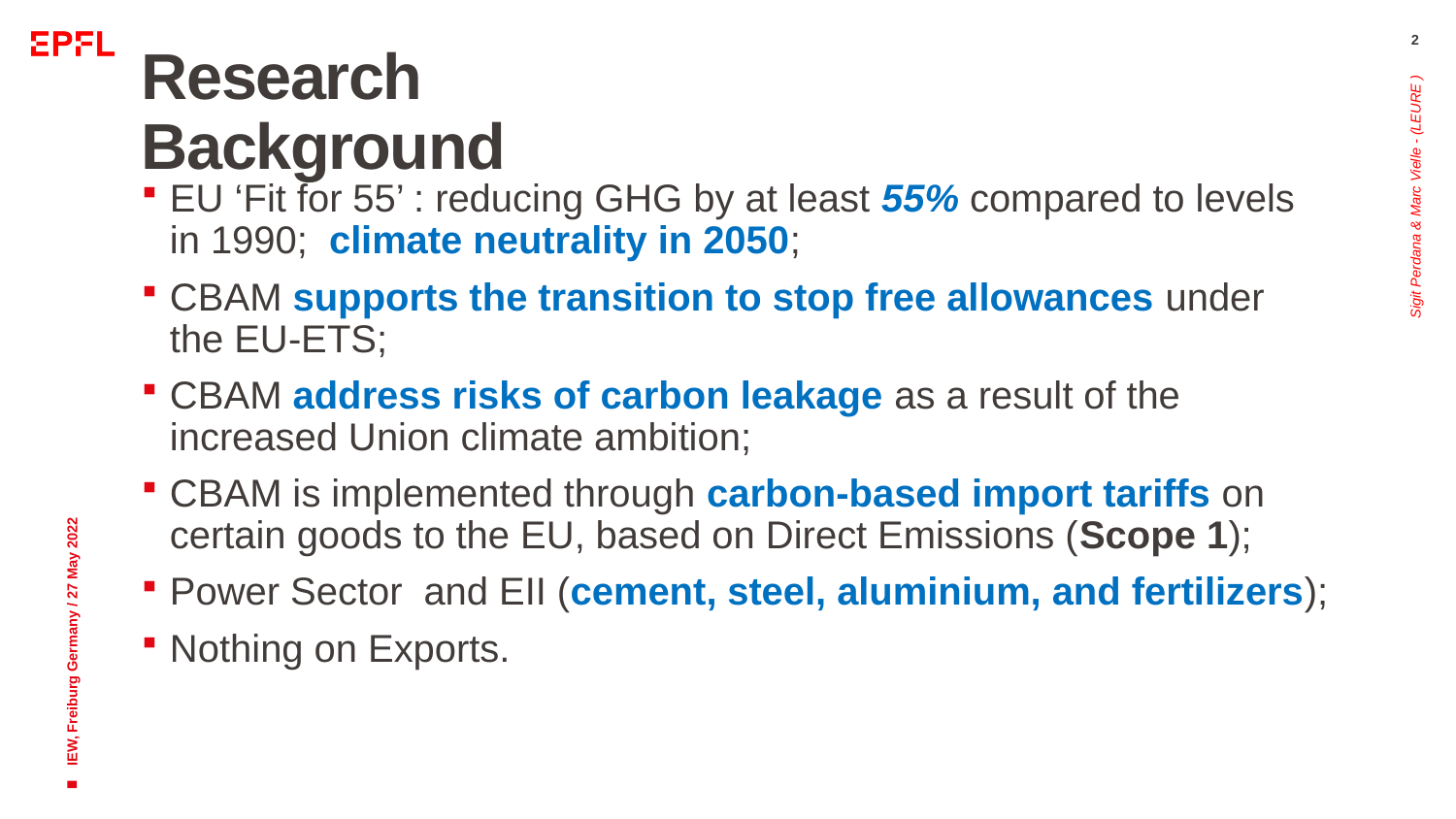

2
# Research Background
EU ‘Fit for 55’ : reducing GHG by at least 55% compared to levels in 1990;  climate neutrality in 2050;
CBAM supports the transition to stop free allowances under the EU-ETS;
CBAM address risks of carbon leakage as a result of the increased Union climate ambition;
CBAM is implemented through carbon-based import tariffs on certain goods to the EU, based on Direct Emissions (Scope 1);
Power Sector  and EII (cement, steel, aluminium, and fertilizers);
Nothing on Exports.

Sigit Perdana & Marc Vielle - (LEURE )
IEW, Freiburg Germany / 27 May 2022